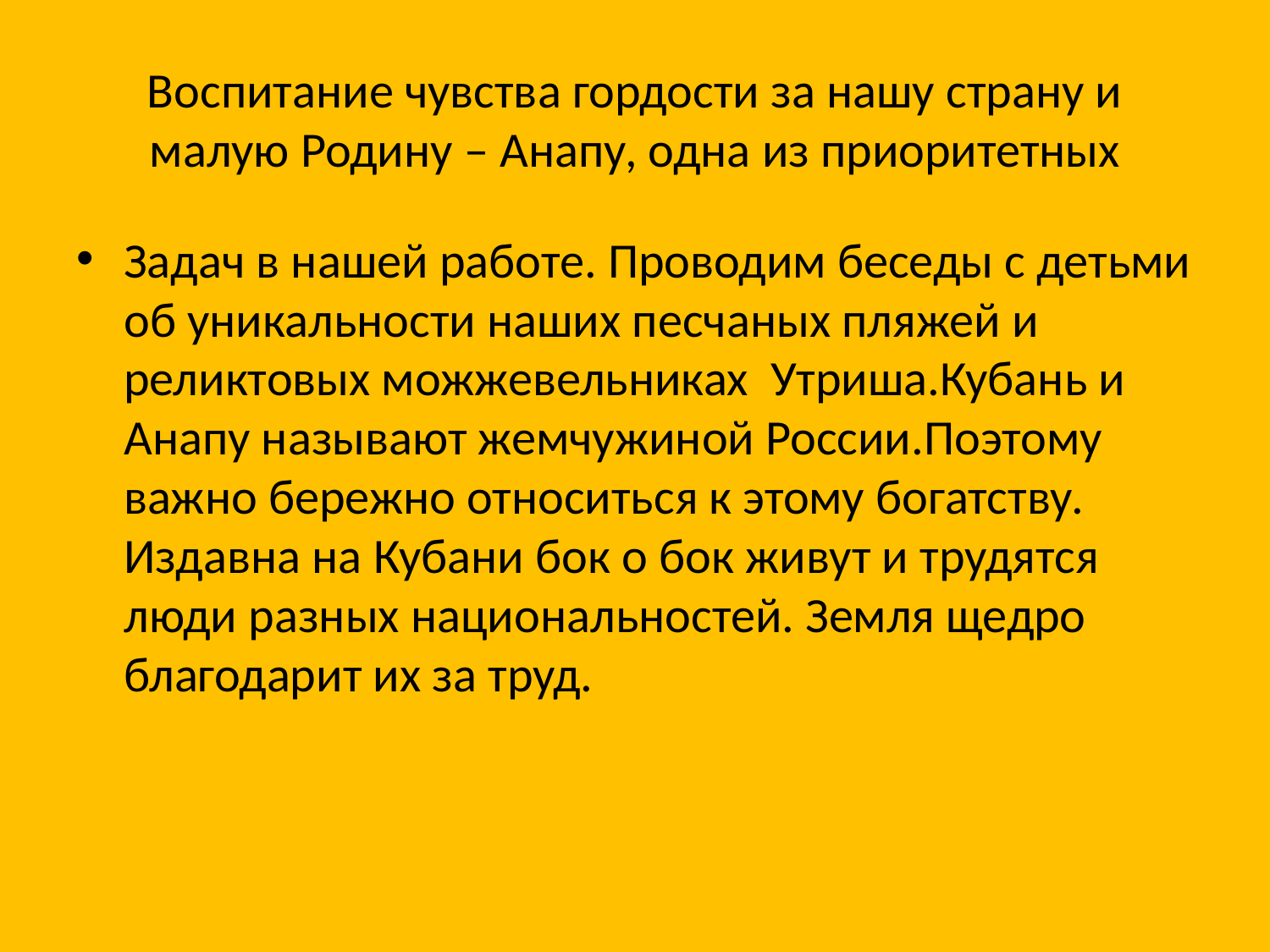

# Воспитание чувства гордости за нашу страну и малую Родину – Анапу, одна из приоритетных
Задач в нашей работе. Проводим беседы с детьми об уникальности наших песчаных пляжей и реликтовых можжевельниках  Утриша.Кубань и Анапу называют жемчужиной России.Поэтому важно бережно относиться к этому богатству. Издавна на Кубани бок о бок живут и трудятся люди разных национальностей. Земля щедро благодарит их за труд.